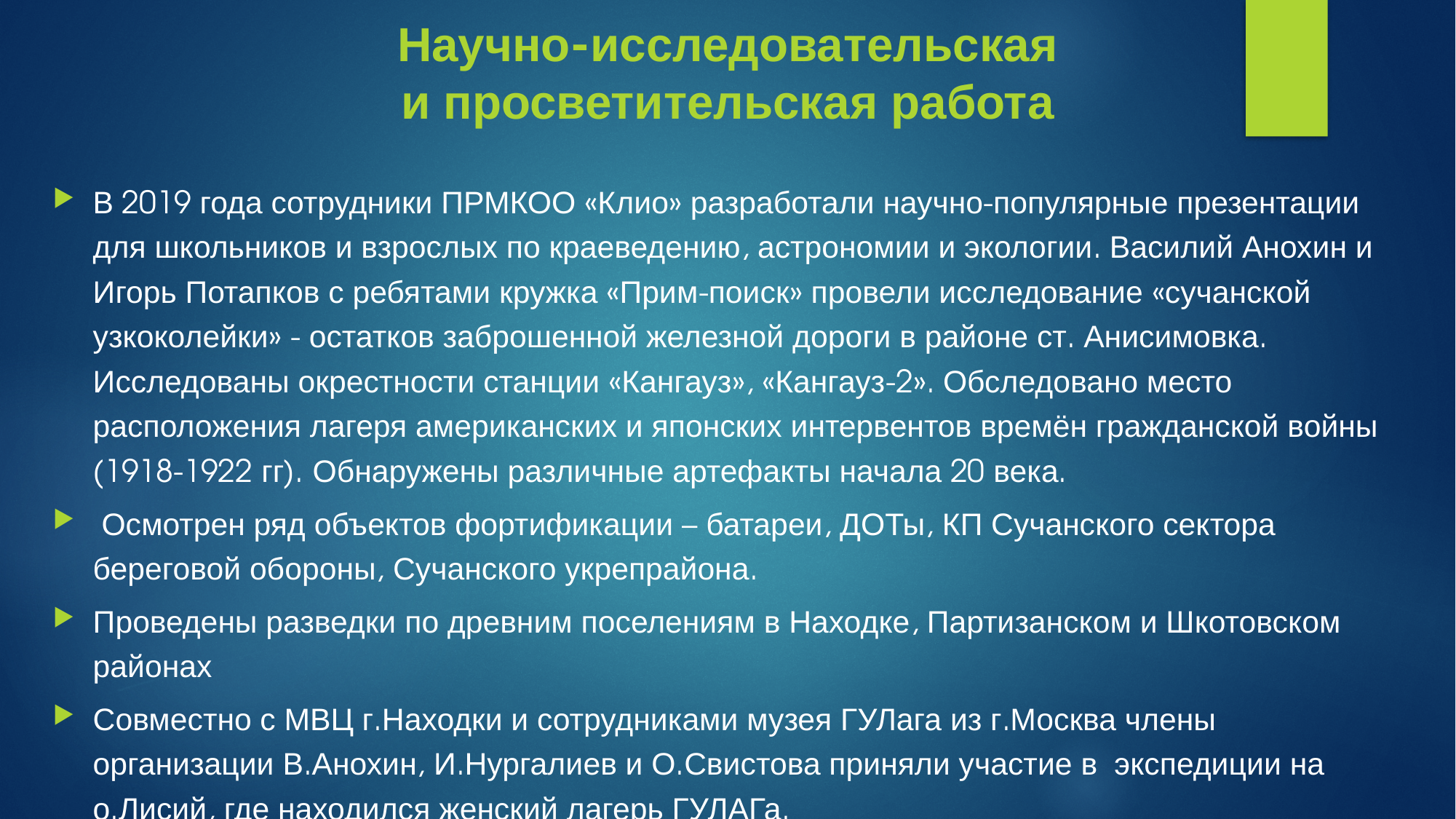

# Научно-исследовательская и просветительская работа
В 2019 года сотрудники ПРМКОО «Клио» разработали научно-популярные презентации для школьников и взрослых по краеведению, астрономии и экологии. Василий Анохин и Игорь Потапков с ребятами кружка «Прим-поиск» провели исследование «сучанской узкоколейки» - остатков заброшенной железной дороги в районе ст. Анисимовка. Исследованы окрестности станции «Кангауз», «Кангауз-2». Обследовано место расположения лагеря американских и японских интервентов времён гражданской войны (1918-1922 гг). Обнаружены различные артефакты начала 20 века.
 Осмотрен ряд объектов фортификации – батареи, ДОТы, КП Сучанского сектора береговой обороны, Сучанского укрепрайона.
Проведены разведки по древним поселениям в Находке, Партизанском и Шкотовском районах
Совместно с МВЦ г.Находки и сотрудниками музея ГУЛага из г.Москва члены организации В.Анохин, И.Нургалиев и О.Свистова приняли участие в  экспедиции на о.Лисий, где находился женский лагерь ГУЛАГа.